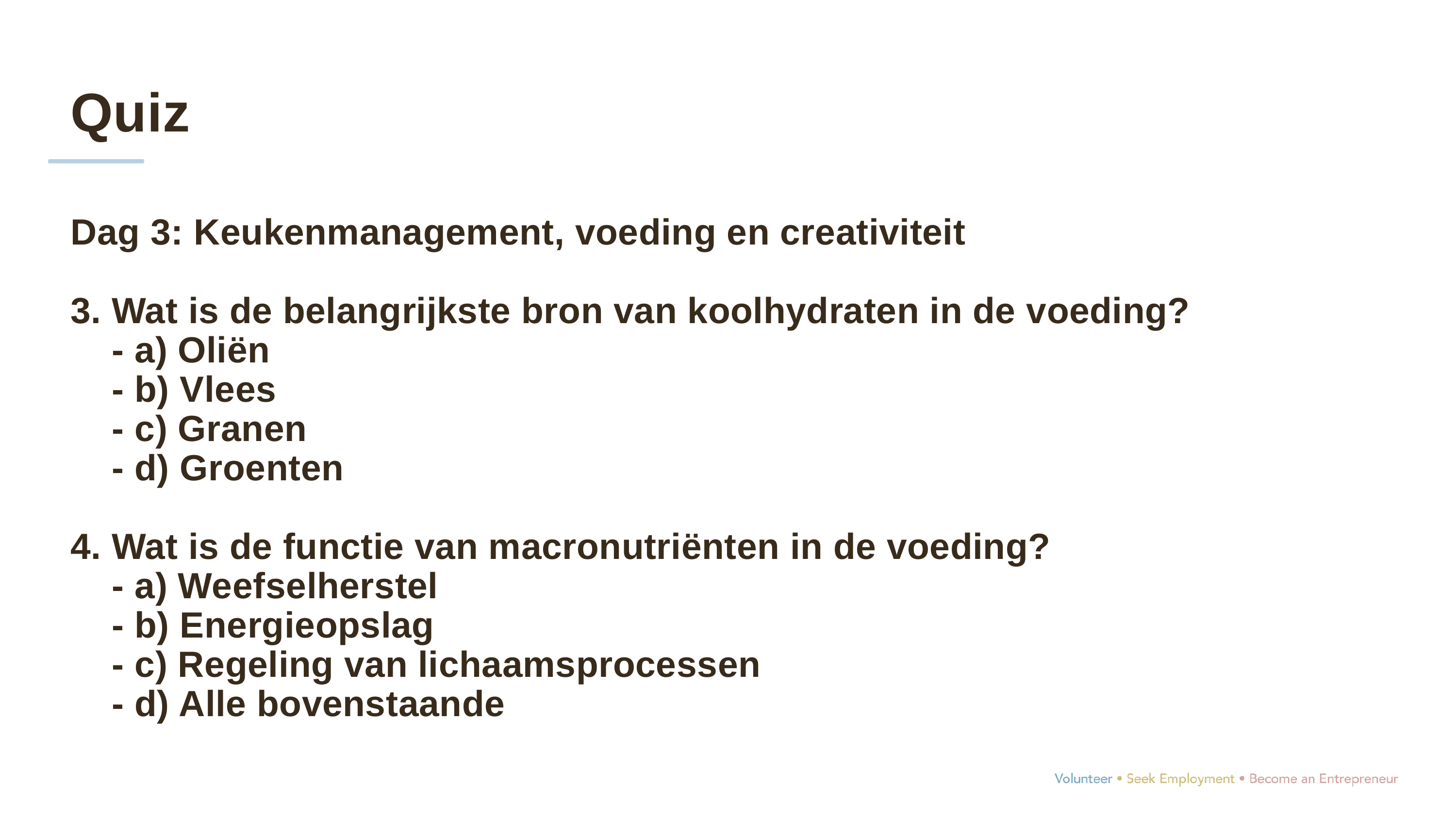

Quiz

Dag 3: Keukenmanagement, voeding en creativiteit

3. Wat is de belangrijkste bron van koolhydraten in de voeding?
    - a) Oliën
    - b) Vlees
    - c) Granen
    - d) Groenten

4. Wat is de functie van macronutriënten in de voeding?
    - a) Weefselherstel
    - b) Energieopslag
    - c) Regeling van lichaamsprocessen
    - d) Alle bovenstaande